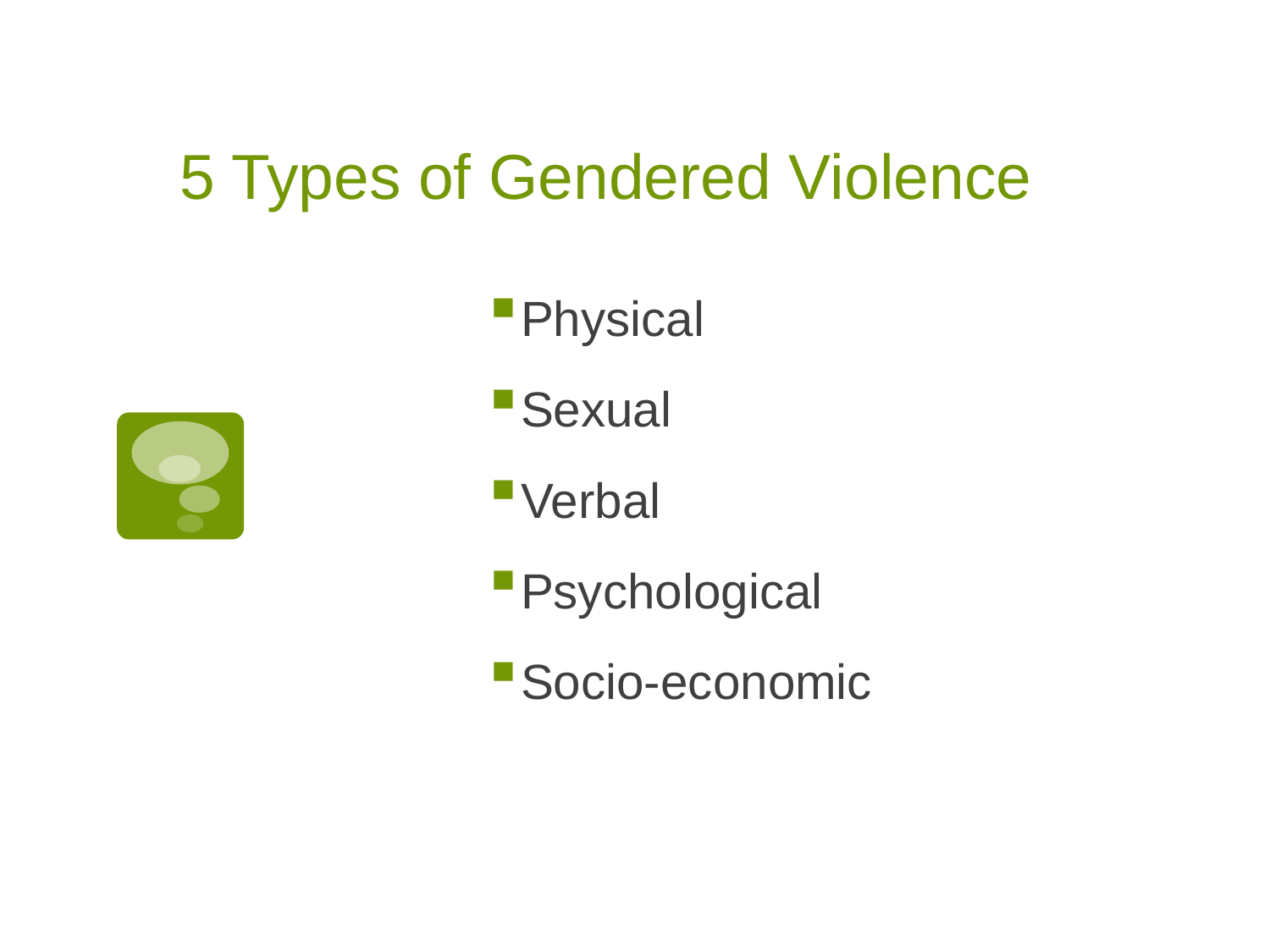

# 5 Types of Gendered Violence
Physical
Sexual
Verbal
Psychological
Socio-economic